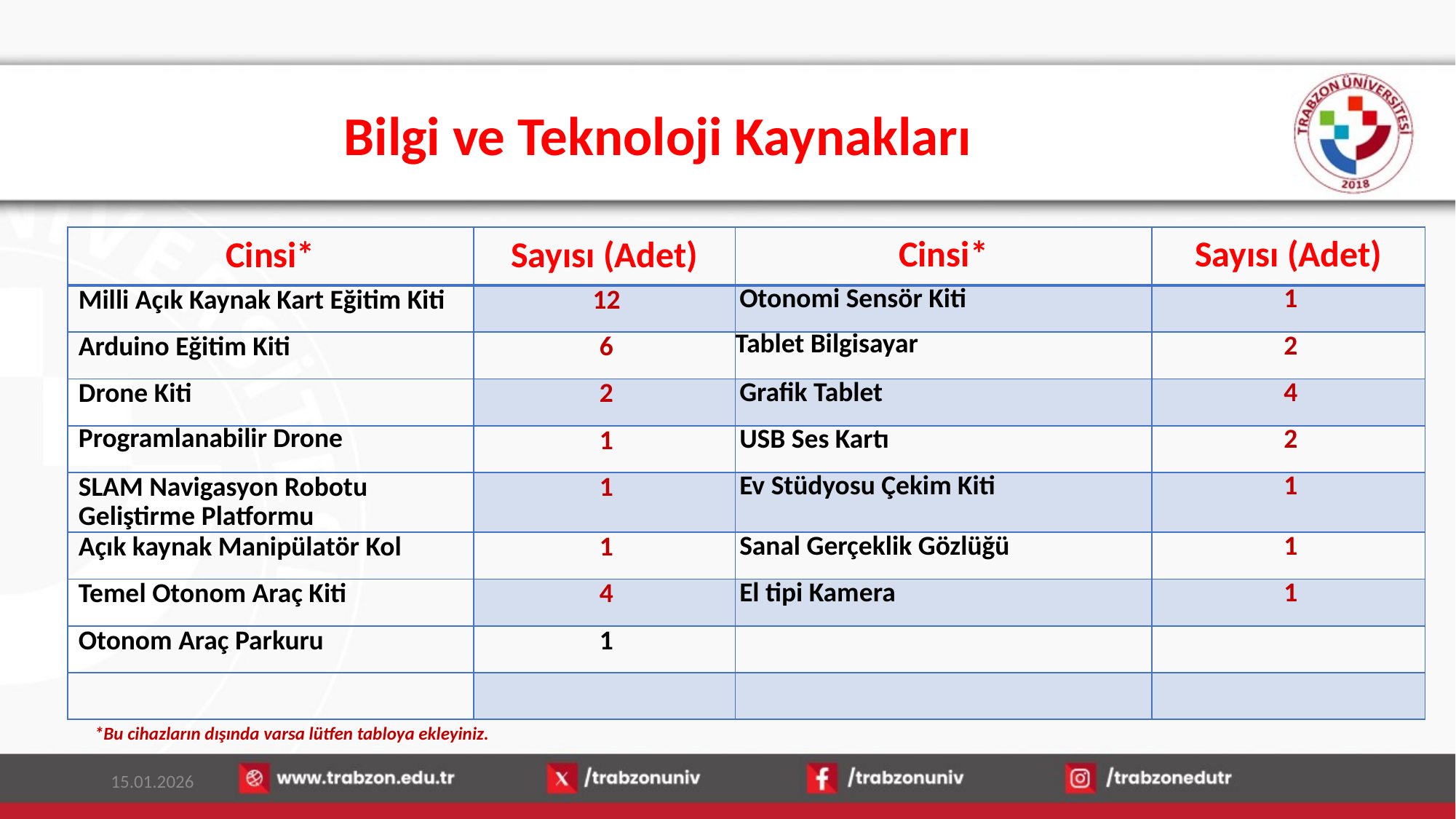

# Bilgi ve Teknoloji Kaynakları
| Cinsi\* | Sayısı (Adet) | Cinsi\* | Sayısı (Adet) |
| --- | --- | --- | --- |
| Milli Açık Kaynak Kart Eğitim Kiti | 12 | Otonomi Sensör Kiti | 1 |
| Arduino Eğitim Kiti | 6 | Tablet Bilgisayar | 2 |
| Drone Kiti | 2 | Grafik Tablet | 4 |
| Programlanabilir Drone | 1 | USB Ses Kartı | 2 |
| SLAM Navigasyon Robotu Geliştirme Platformu | 1 | Ev Stüdyosu Çekim Kiti | 1 |
| Açık kaynak Manipülatör Kol | 1 | Sanal Gerçeklik Gözlüğü | 1 |
| Temel Otonom Araç Kiti | 4 | El tipi Kamera | 1 |
| Otonom Araç Parkuru | 1 |  |  |
|  |  |  |  |
*Bu cihazların dışında varsa lütfen tabloya ekleyiniz.
15.01.2026
17